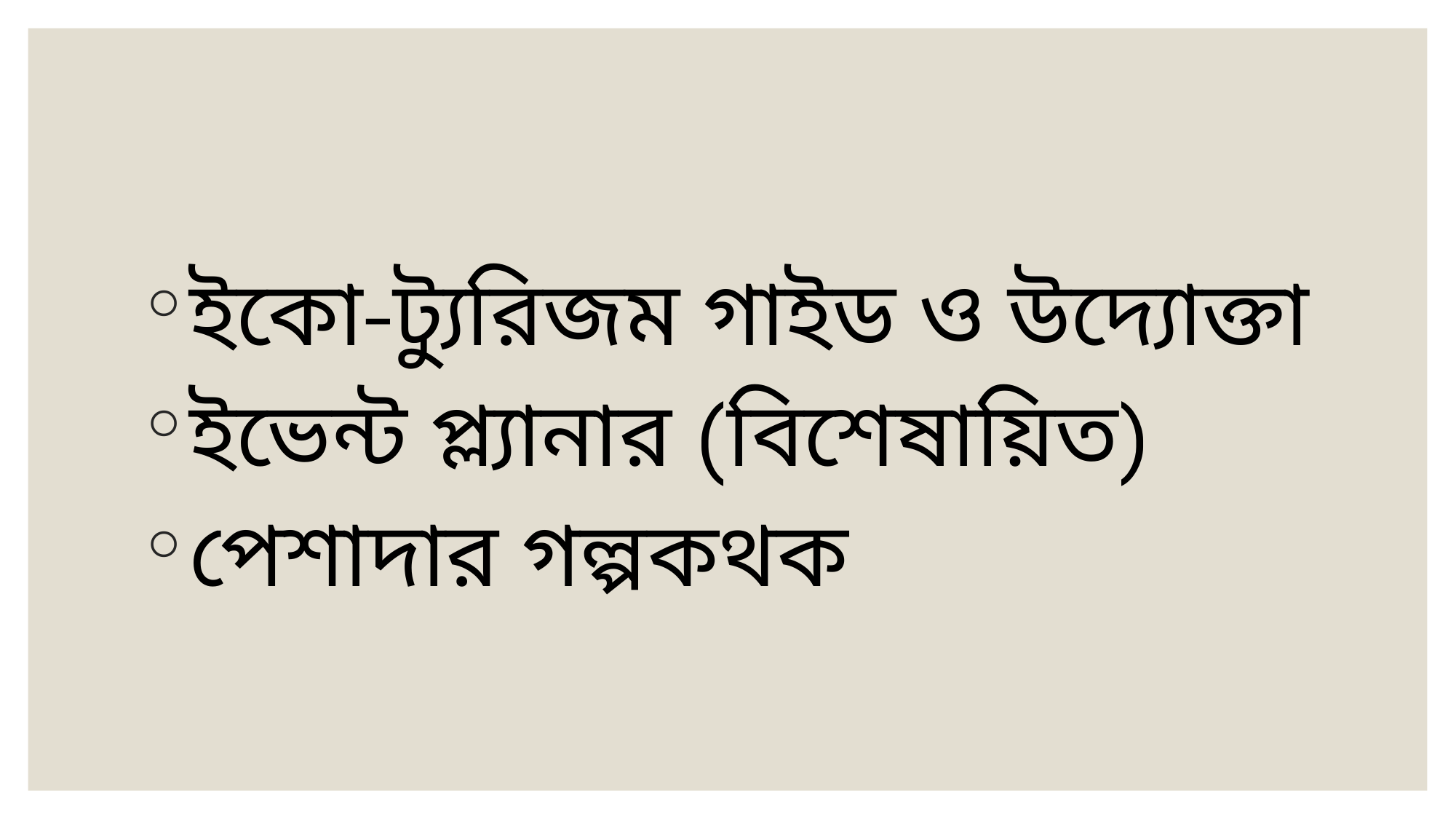

#
ইকো-ট্যুরিজম গাইড ও উদ্যোক্তা
ইভেন্ট প্ল্যানার (বিশেষায়িত)
পেশাদার গল্পকথক